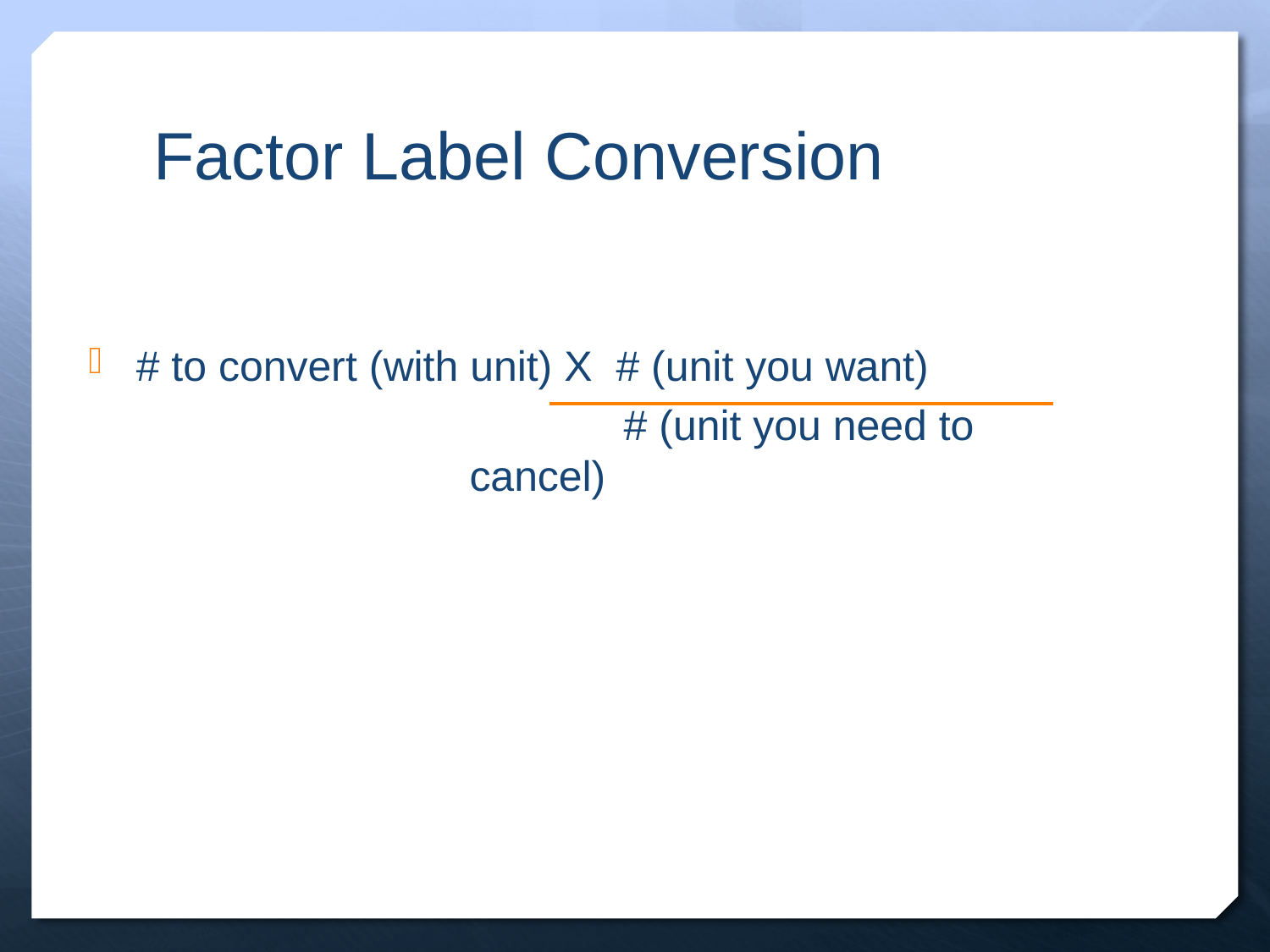

Factor Label Conversion

# to convert (with unit) X  # (unit you want)
             # (unit you need to cancel)